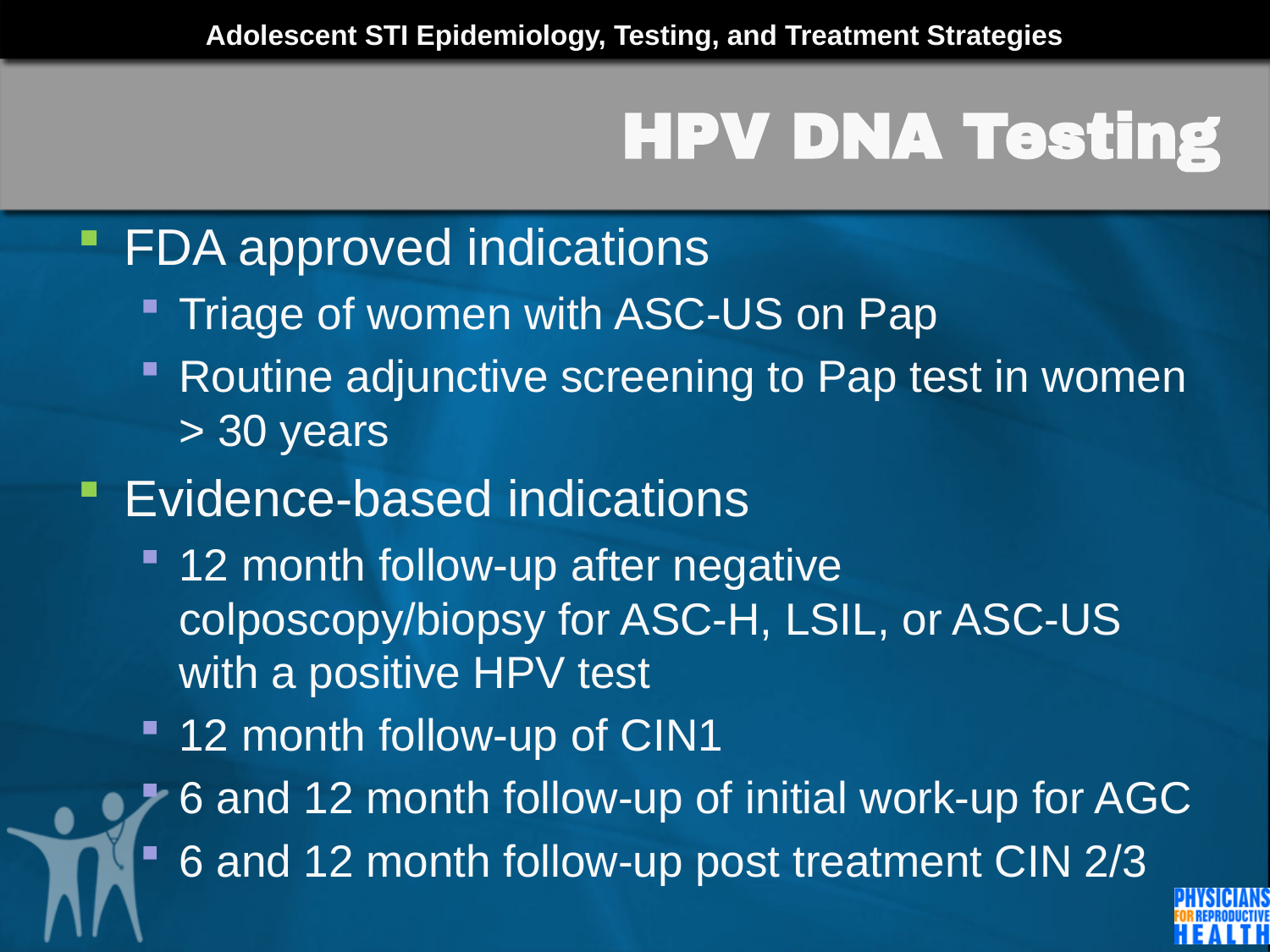

# HPV DNA Testing
FDA approved indications
Triage of women with ASC-US on Pap
Routine adjunctive screening to Pap test in women > 30 years
Evidence-based indications
12 month follow-up after negative colposcopy/biopsy for ASC-H, LSIL, or ASC-US with a positive HPV test
12 month follow-up of CIN1
6 and 12 month follow-up of initial work-up for AGC
6 and 12 month follow-up post treatment CIN 2/3